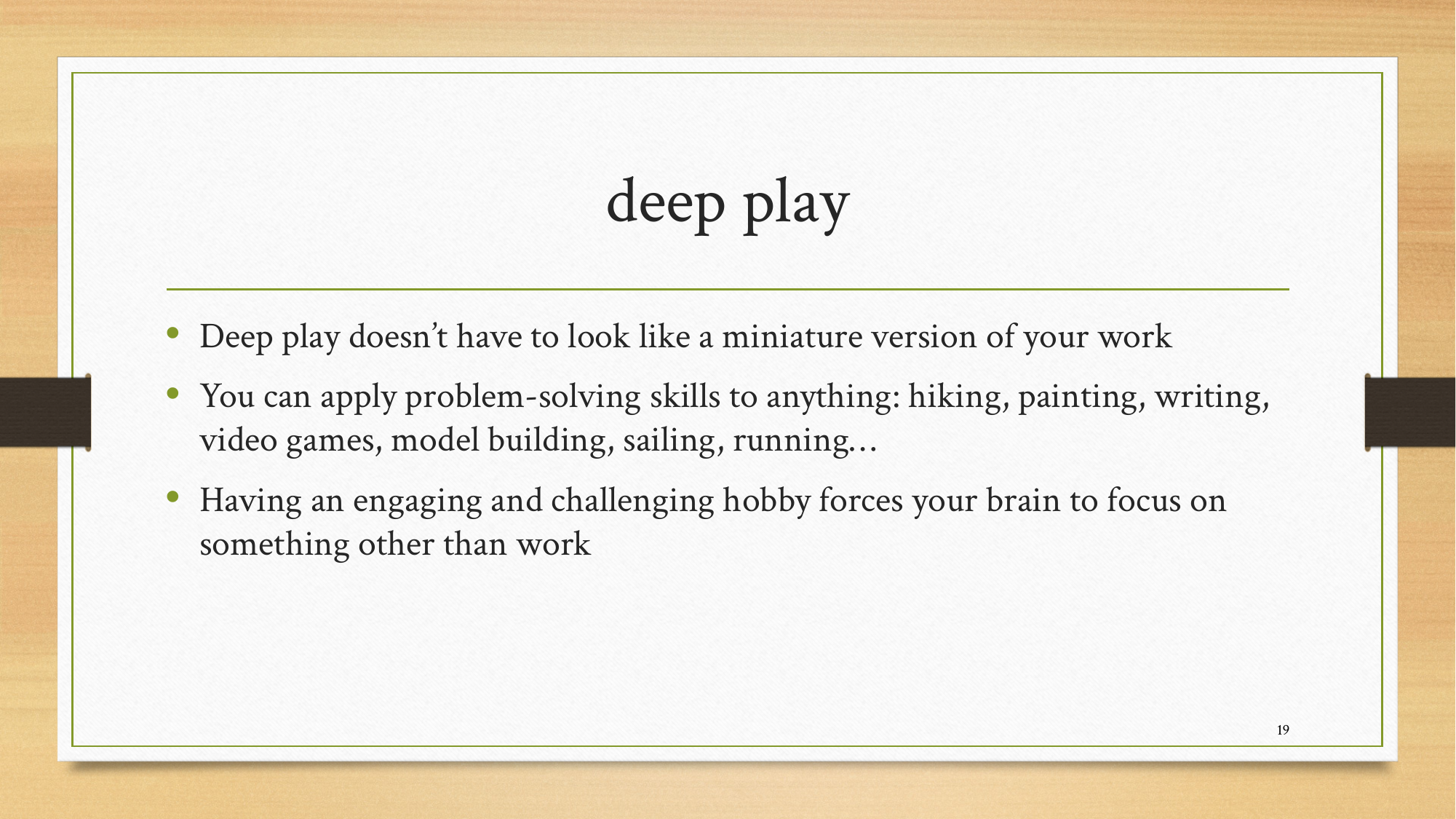

# deep play
Deep play doesn’t have to look like a miniature version of your work
You can apply problem-solving skills to anything: hiking, painting, writing, video games, model building, sailing, running…
Having an engaging and challenging hobby forces your brain to focus on something other than work

19